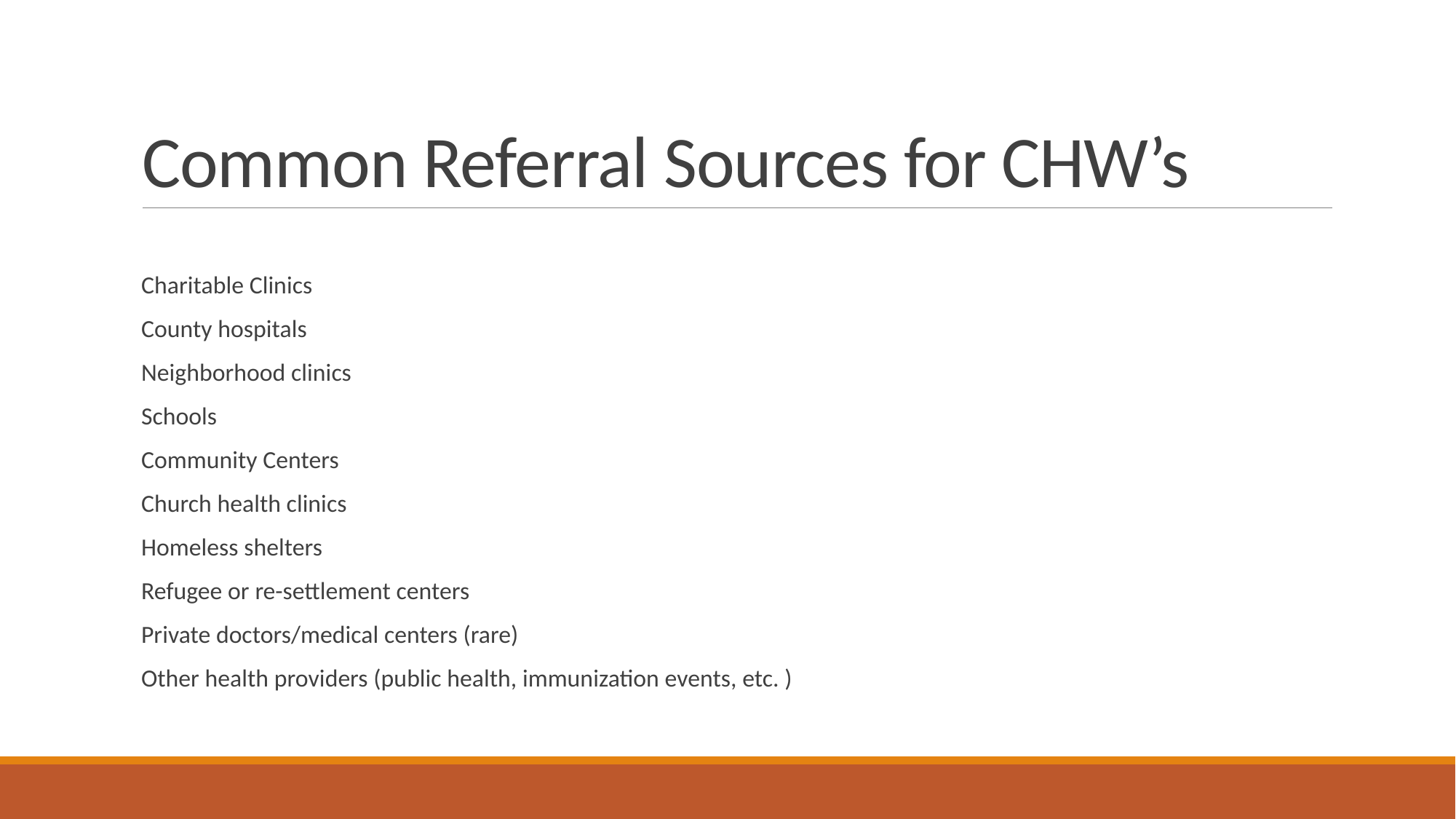

# Common Referral Sources for CHW’s

Charitable Clinics
County hospitals
Neighborhood clinics
Schools
Community Centers
Church health clinics
Homeless shelters
Refugee or re-settlement centers
Private doctors/medical centers (rare)
Other health providers (public health, immunization events, etc. )